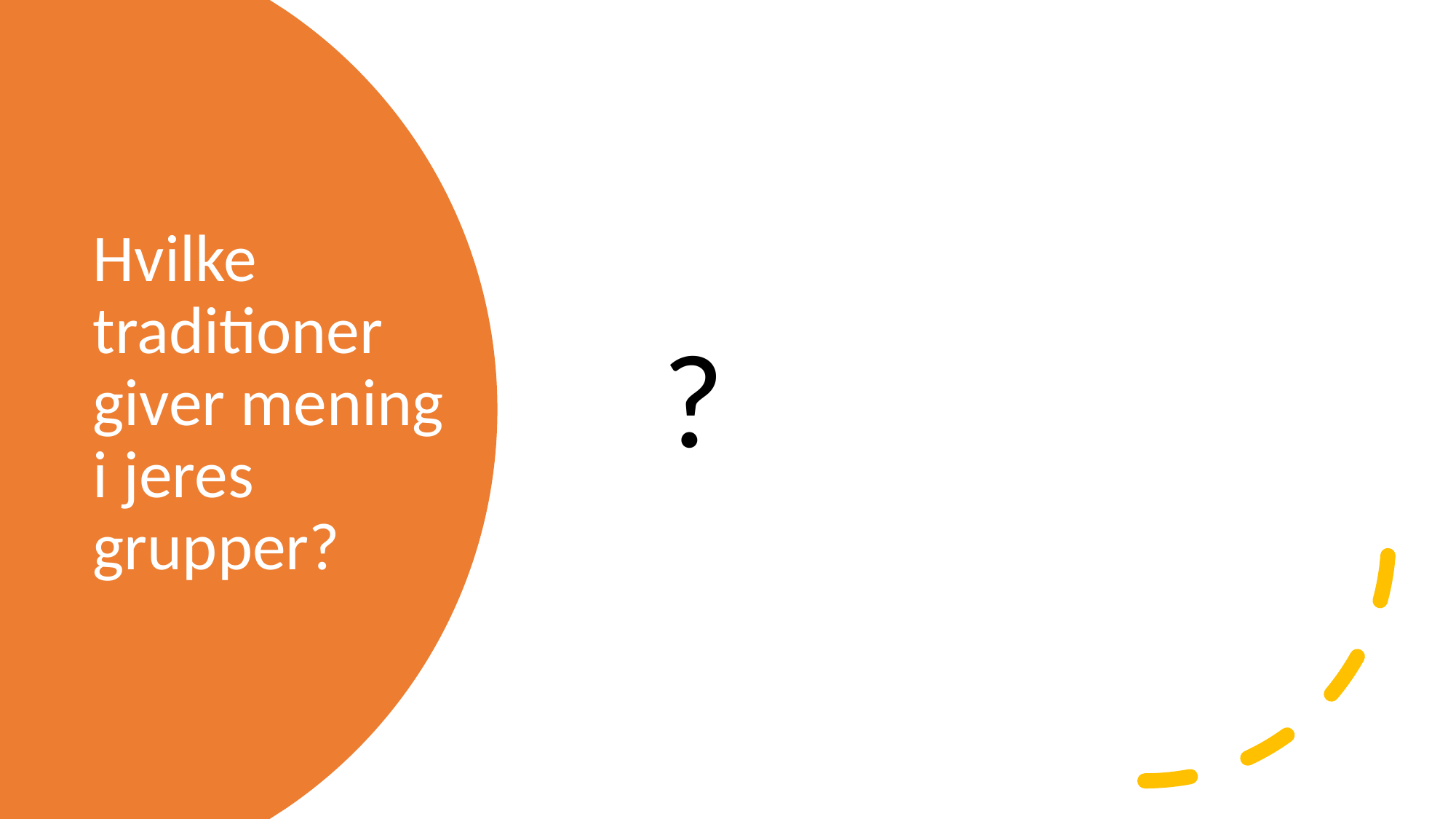

?
# Hvilke traditioner giver mening i jeres grupper?